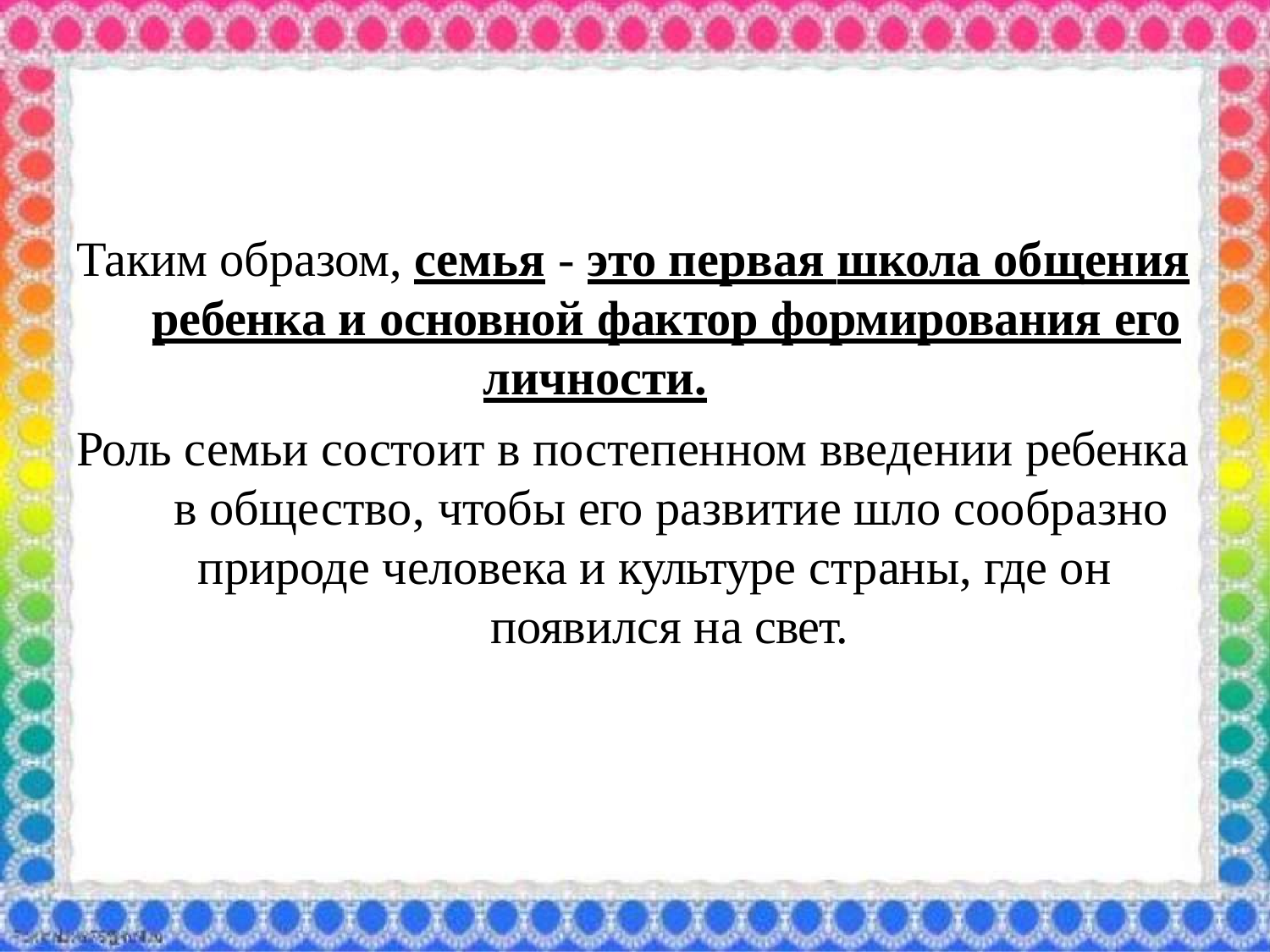

Таким образом, семья - это первая школа общения  ребенка и основной фактор формирования его
личности.
Роль семьи состоит в постепенном введении ребенка  в общество, чтобы его развитие шло сообразно
природе человека и культуре страны, где он  появился на свет.